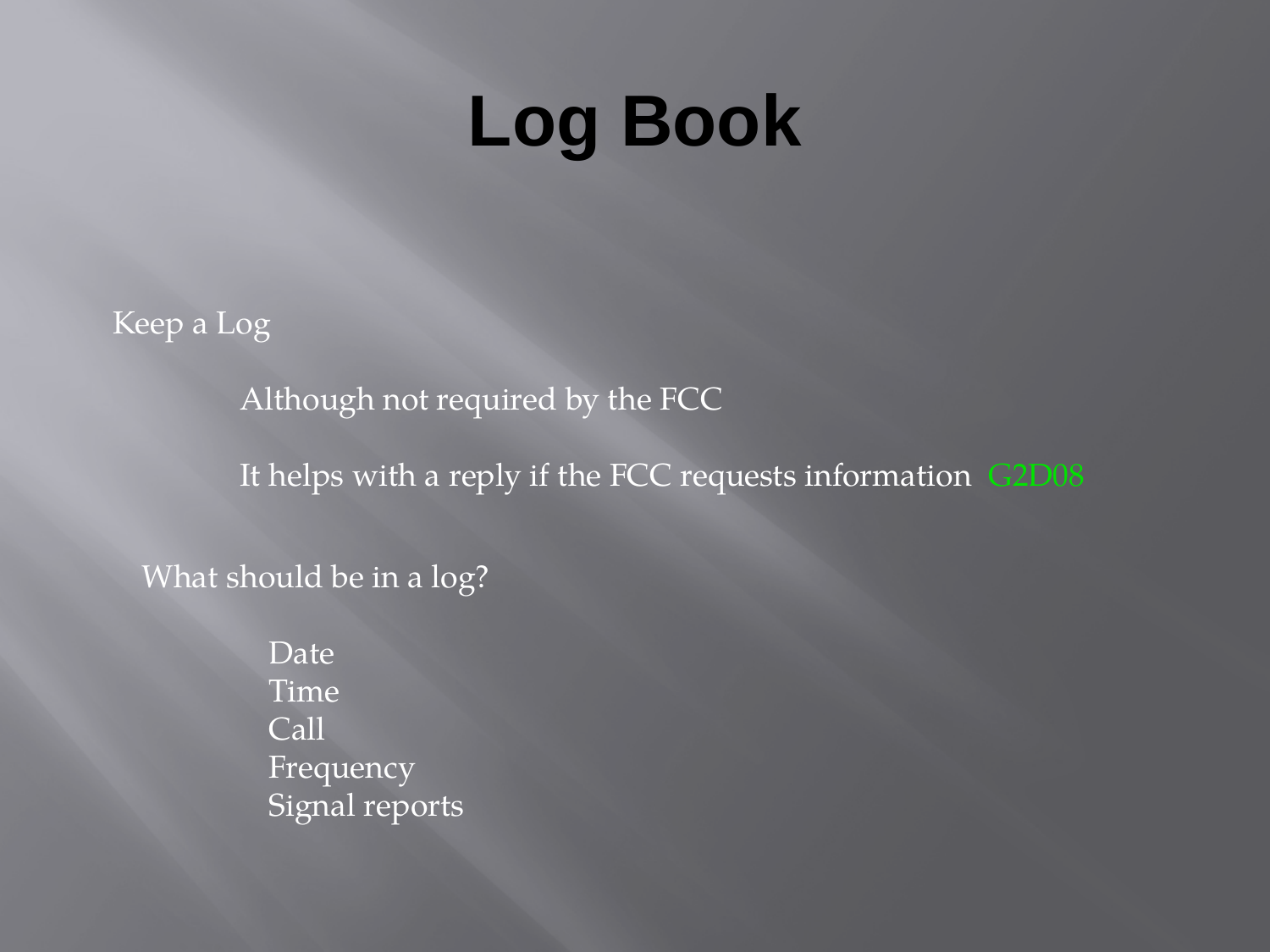

# Log Book
Keep a Log

	Although not required by the FCC

	It helps with a reply if the FCC requests information  G2D08
What should be in a log?

	Date
	Time
	Call
	Frequency
	Signal reports